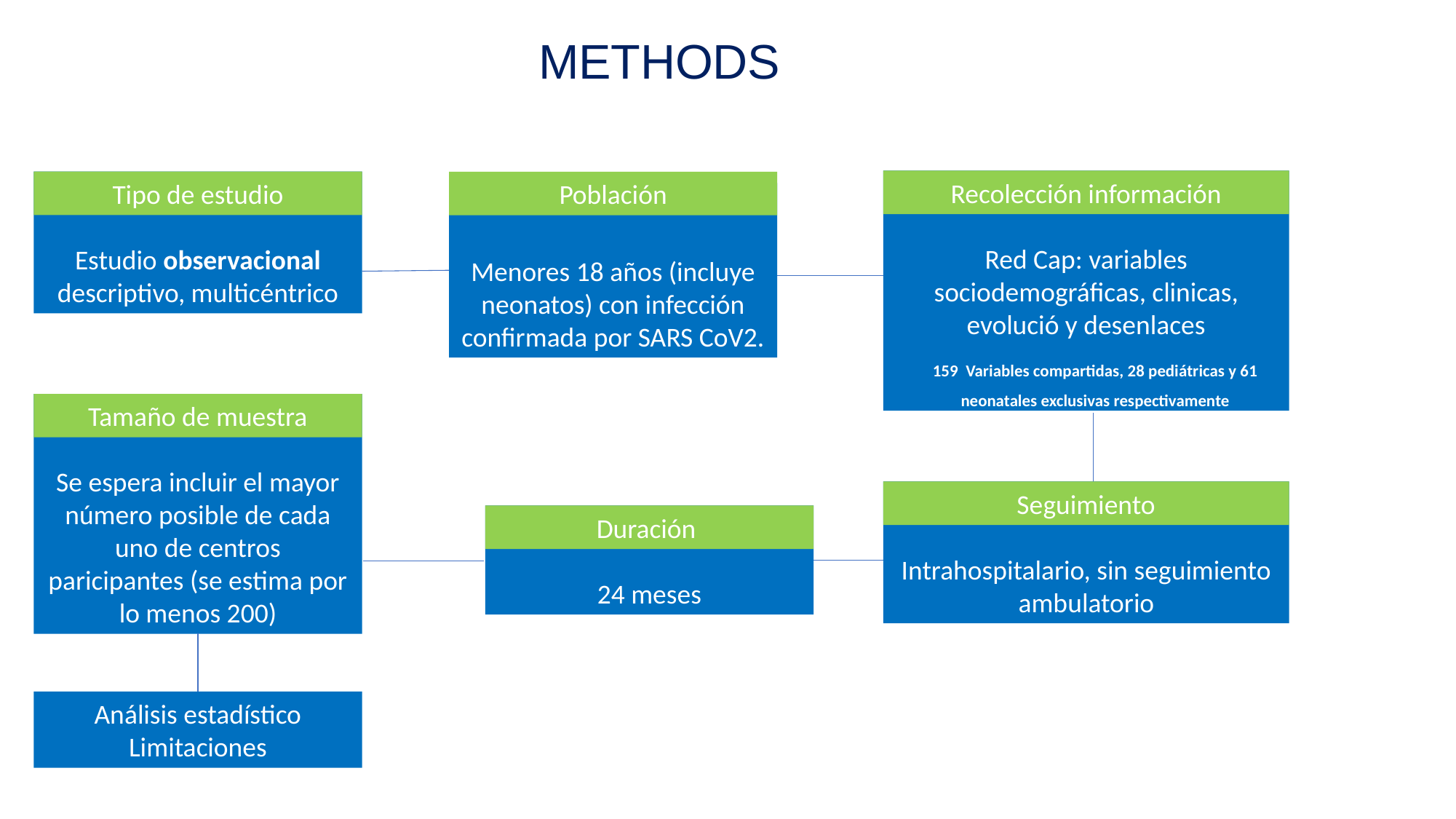

# METHODS
Recolección información

Red Cap: variables sociodemográficas, clinicas, evolució y desenlaces

Tipo de estudio

Estudio observacional descriptivo, multicéntrico
Población

Menores 18 años (incluye neonatos) con infección confirmada por SARS CoV2.
159  Variables compartidas, 28 pediátricas y 61 neonatales exclusivas respectivamente
Tamaño de muestra

Se espera incluir el mayor número posible de cada uno de centros paricipantes (se estima por lo menos 200)
Seguimiento

Intrahospitalario, sin seguimiento ambulatorio
Duración

24 meses
Análisis estadístico
Limitaciones